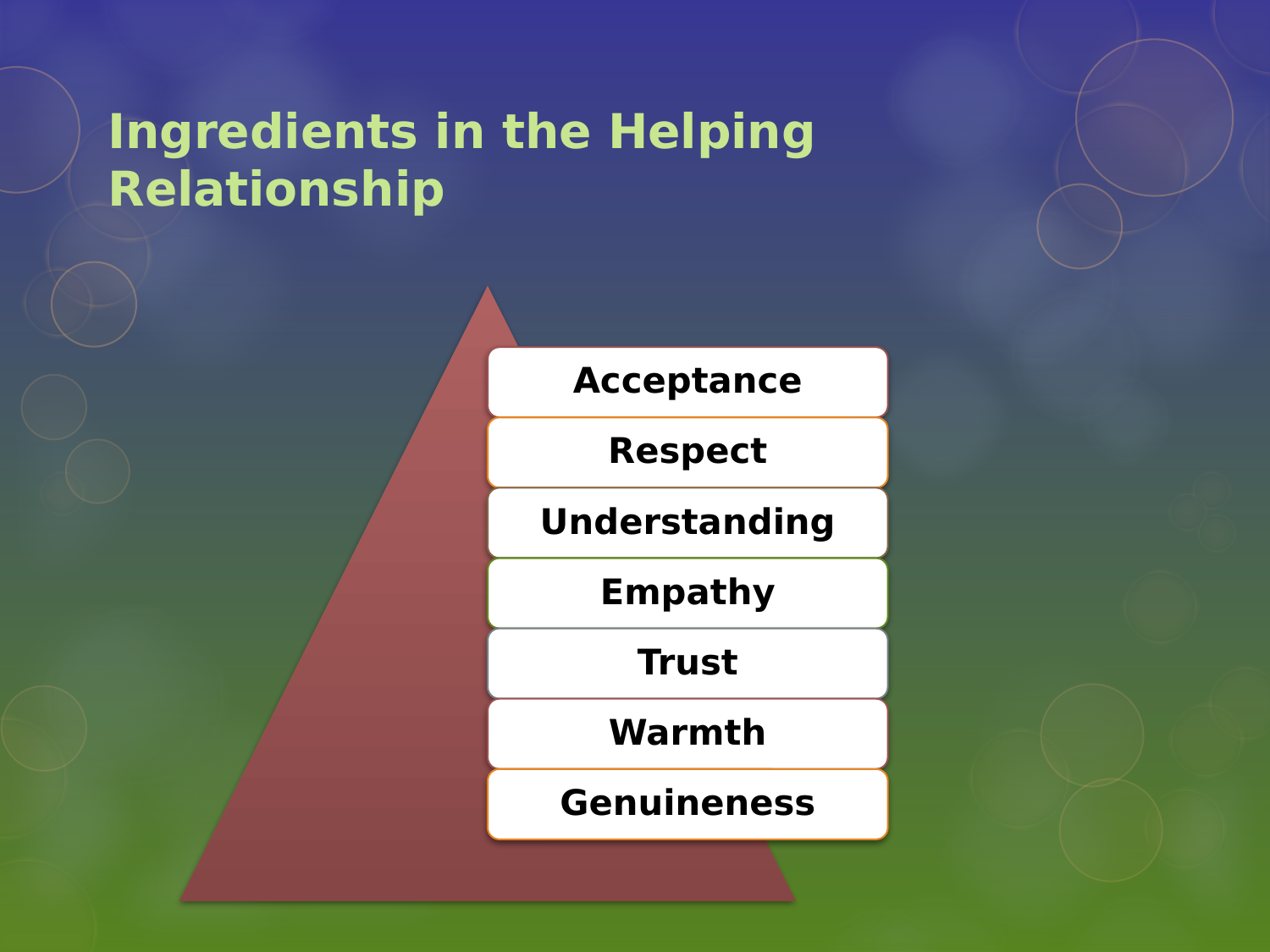

# Ingredients in the Helping Relationship
Acceptance
Respect
Understanding
Empathy
Trust
Warmth
Genuineness